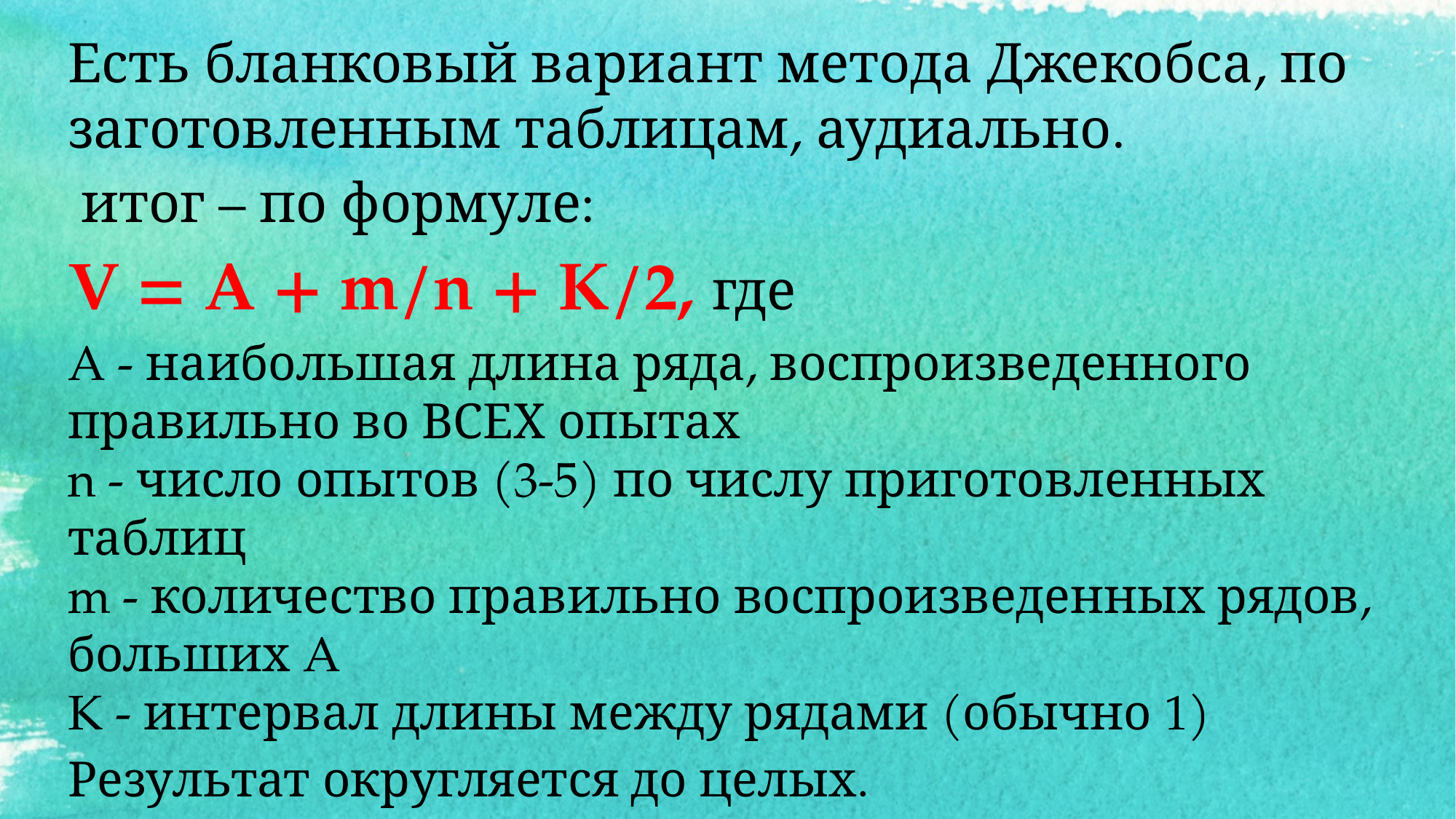

Есть бланковый вариант метода Джекобса, по заготовленным таблицам, аудиально.
 итог – по формуле:
V = A + m/n + K/2, где
A - наибольшая длина ряда, воспроизведенного правильно во ВСЕХ опытах
n - число опытов (3-5) по числу приготовленных таблиц
m - количество правильно воспроизведенных рядов, больших A
K - интервал длины между рядами (обычно 1)
Результат округляется до целых.